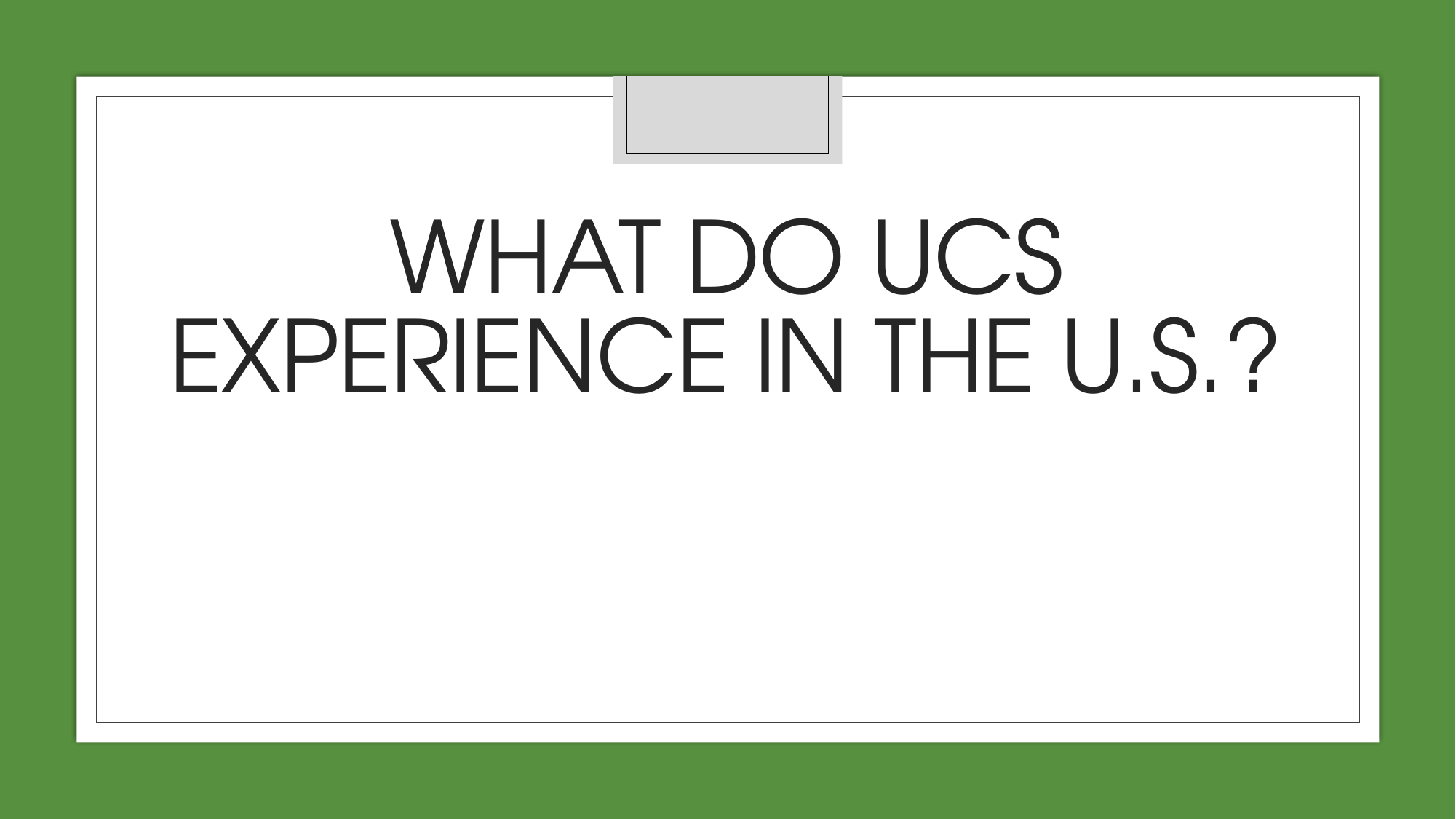

# What do UCs experience in the U.S.?